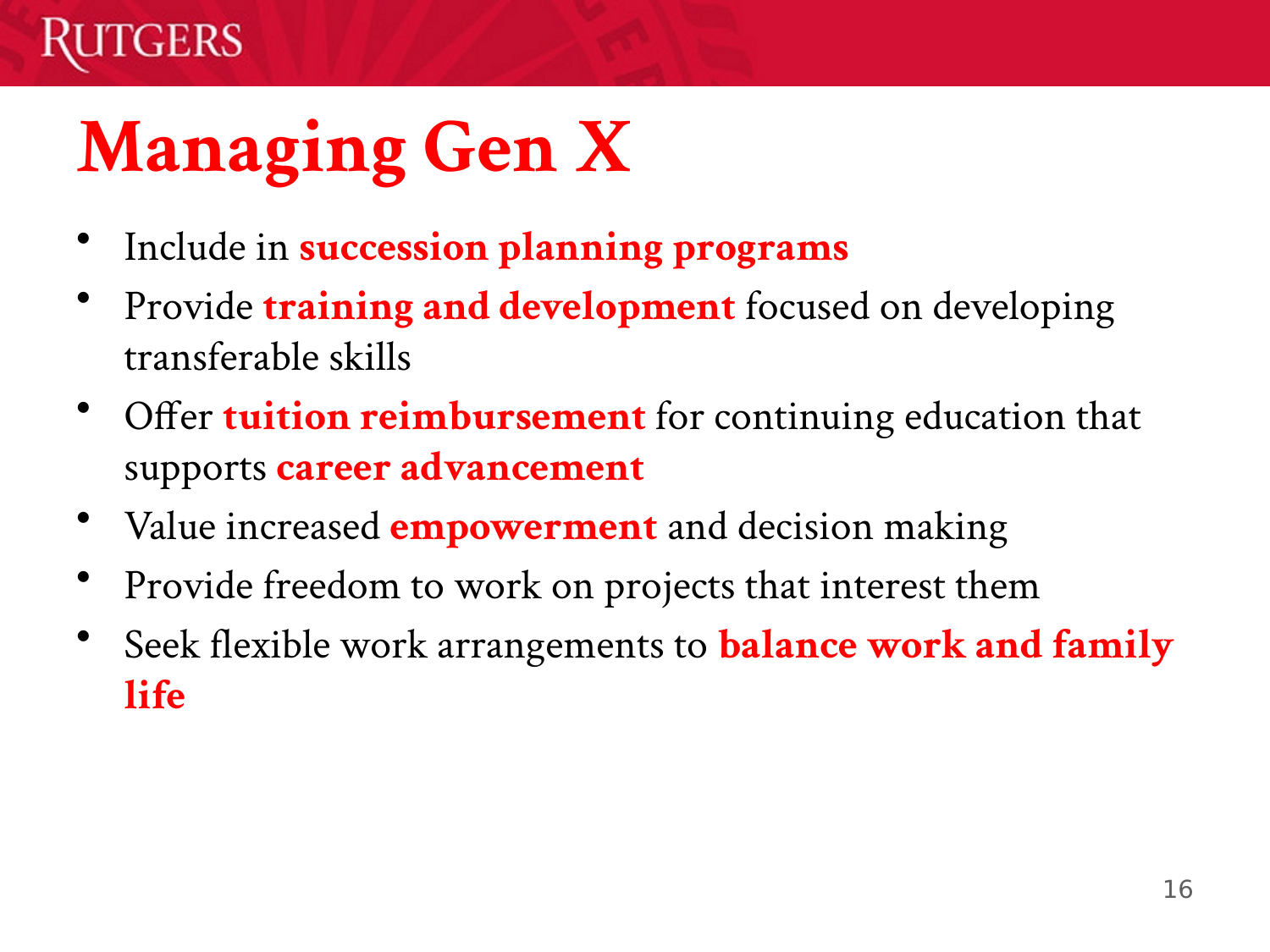

# Managing Gen X
Include in succession planning programs
Provide training and development focused on developing transferable skills
Offer tuition reimbursement for continuing education that supports career advancement
Value increased empowerment and decision making
Provide freedom to work on projects that interest them
Seek flexible work arrangements to balance work and family life

16